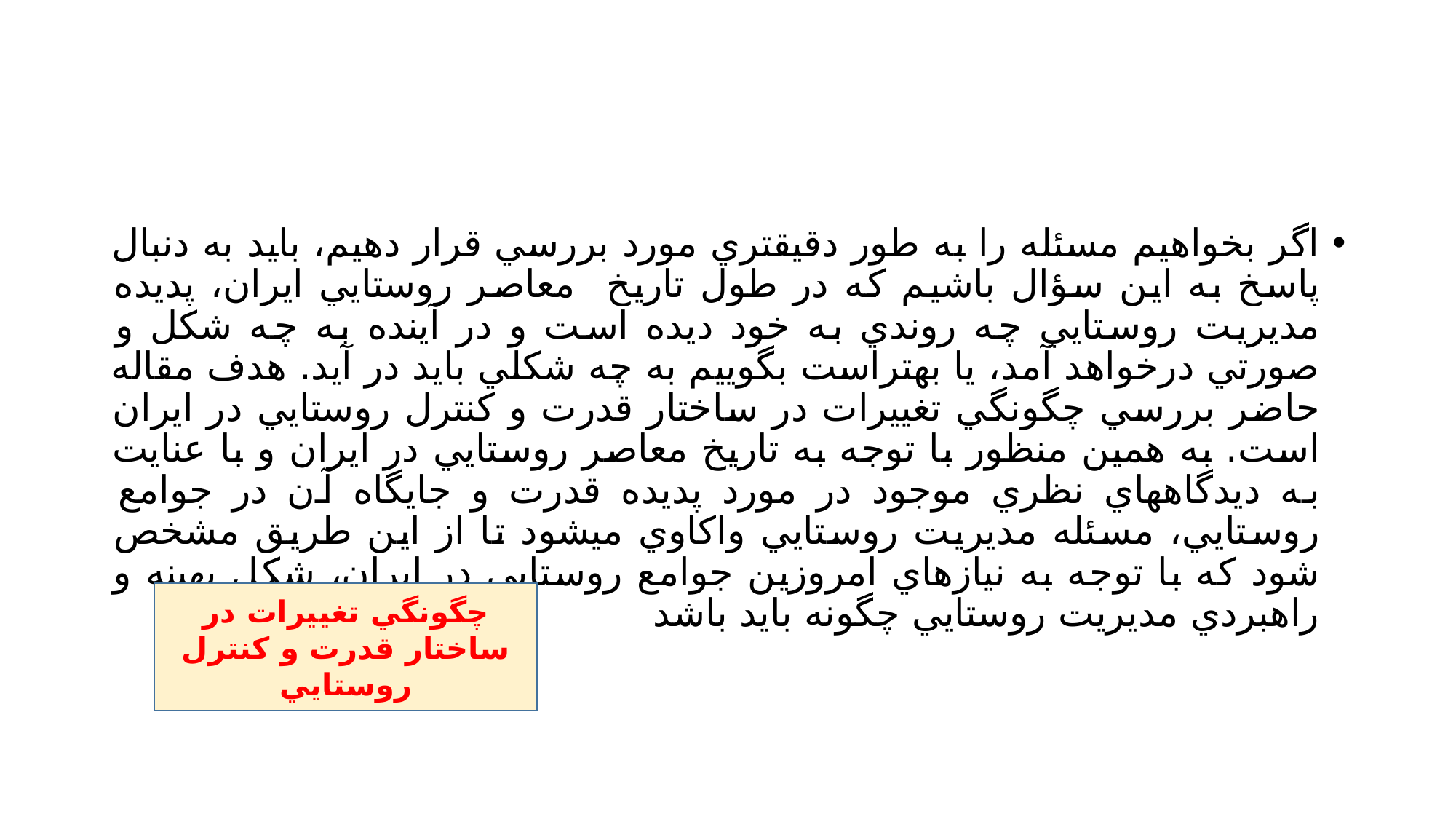

#
اگر بخواهيم مسئله را به طور دقيقتري مورد بررسي قرار دهيم، بايد به دنبال پاسخ به اين سؤال باشيم كه در طول تاريخ  معاصر روستايي ايران، پديده مديريت روستايي چه روندي به خود ديده است و در آينده به چه شكل و صورتي درخواهد آمد، يا بهتراست بگوييم به چه شكلي بايد در آيد. هدف مقاله حاضر بررسي چگونگي تغييرات در ساختار قدرت و كنترل روستايي در ايران است. به همين منظور با توجه به تاريخ معاصر روستايي در ايران و با عنايت به ديدگاههاي نظري موجود در مورد پديده قدرت و جايگاه آن در جوامع روستايي، مسئله مديريت روستايي واكاوي ميشود تا از اين طريق مشخص شود كه با توجه به نيازهاي امروزين جوامع روستايي در ايران، شكل بهينه و راهبردي مديريت روستايي چگونه بايد باشد

چگونگي تغييرات در ساختار قدرت و كنترل روستايي